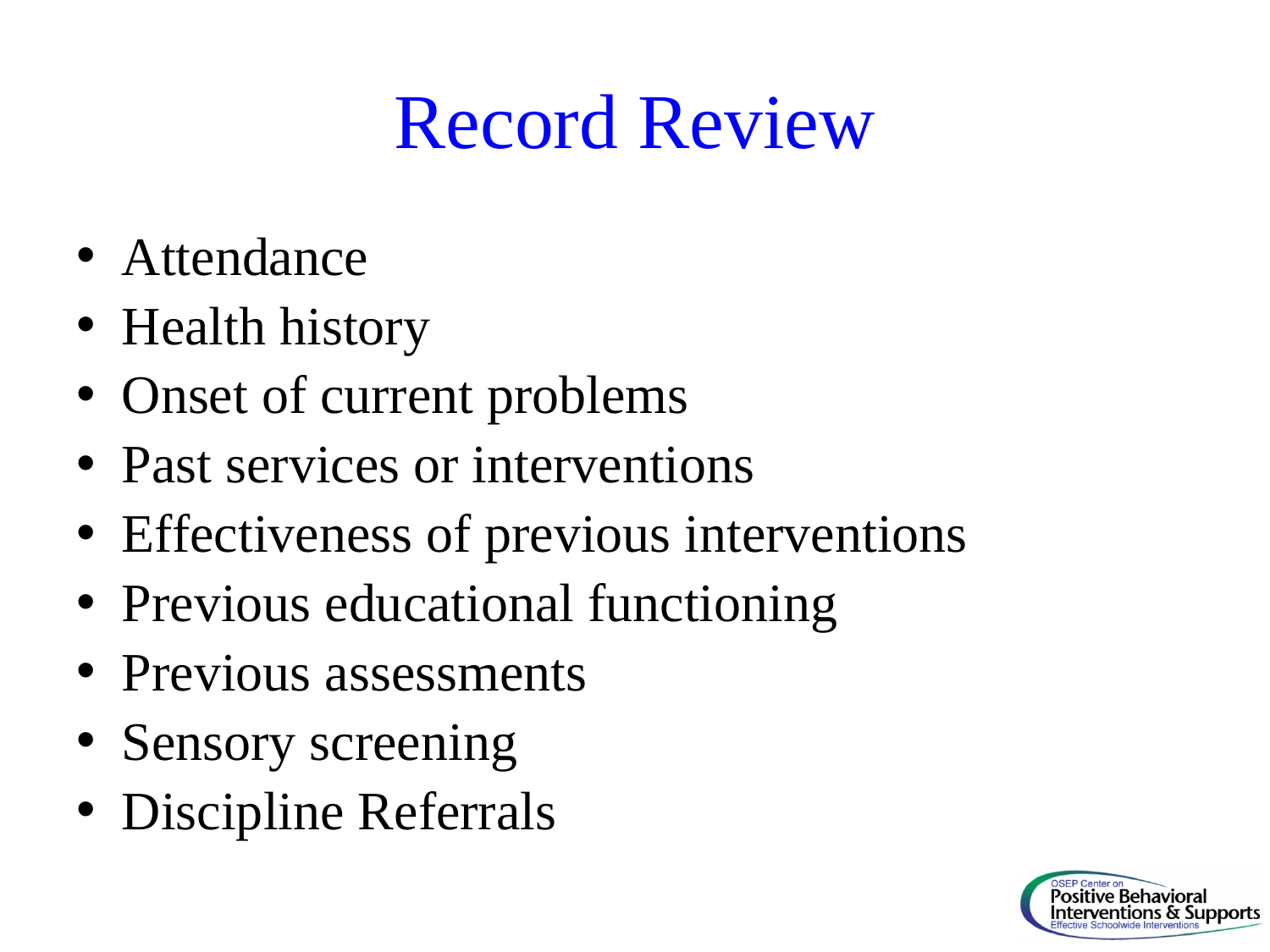

# Record Review
Attendance
Health history
Onset of current problems
Past services or interventions
Effectiveness of previous interventions
Previous educational functioning
Previous assessments
Sensory screening
Discipline Referrals